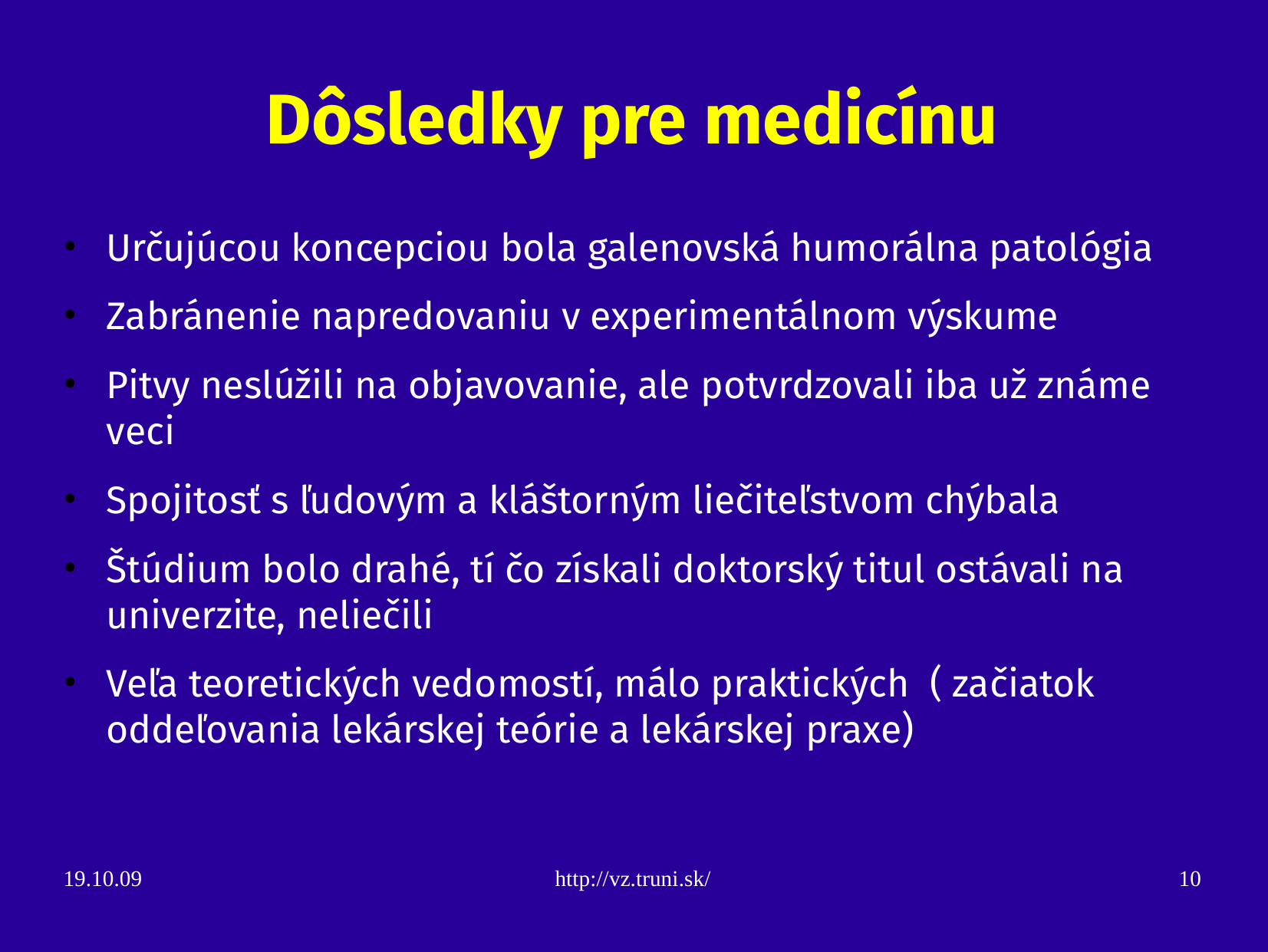

Dôsledky pre medicínu
Určujúcou koncepciou bola galenovská humorálna patológia
Zabránenie napredovaniu v experimentálnom výskume
Pitvy neslúžili na objavovanie, ale potvrdzovali iba už známe veci
Spojitosť s ľudovým a kláštorným liečiteľstvom chýbala
Štúdium bolo drahé, tí čo získali doktorský titul ostávali na univerzite, neliečili
Veľa teoretických vedomostí, málo praktických  ( začiatok oddeľovania lekárskej teórie a lekárskej praxe)
19.10.09
http://vz.truni.sk/
10